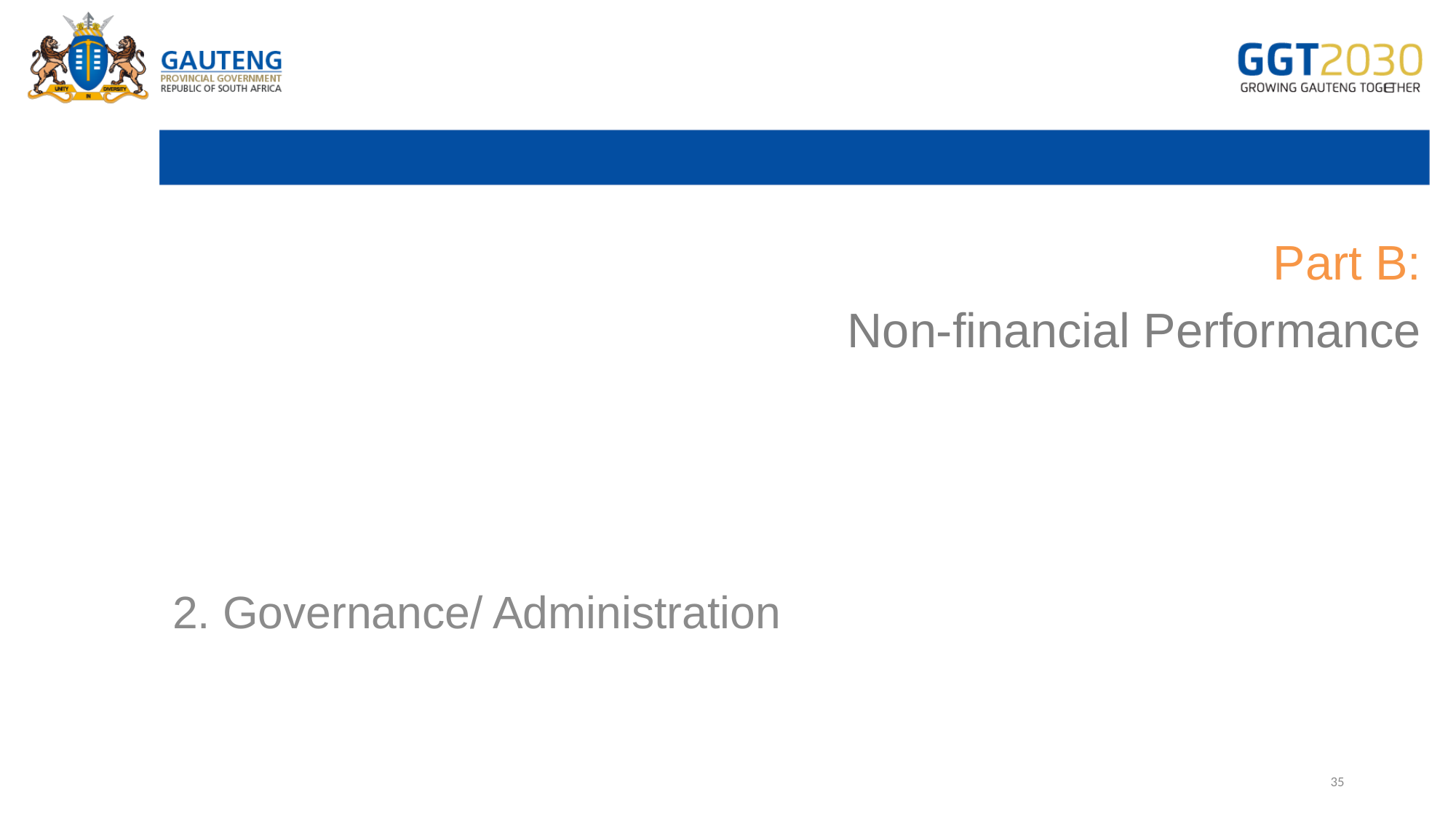

Part B:
Non-financial Performance

# Table Of Contents
2. Governance/ Administration
35